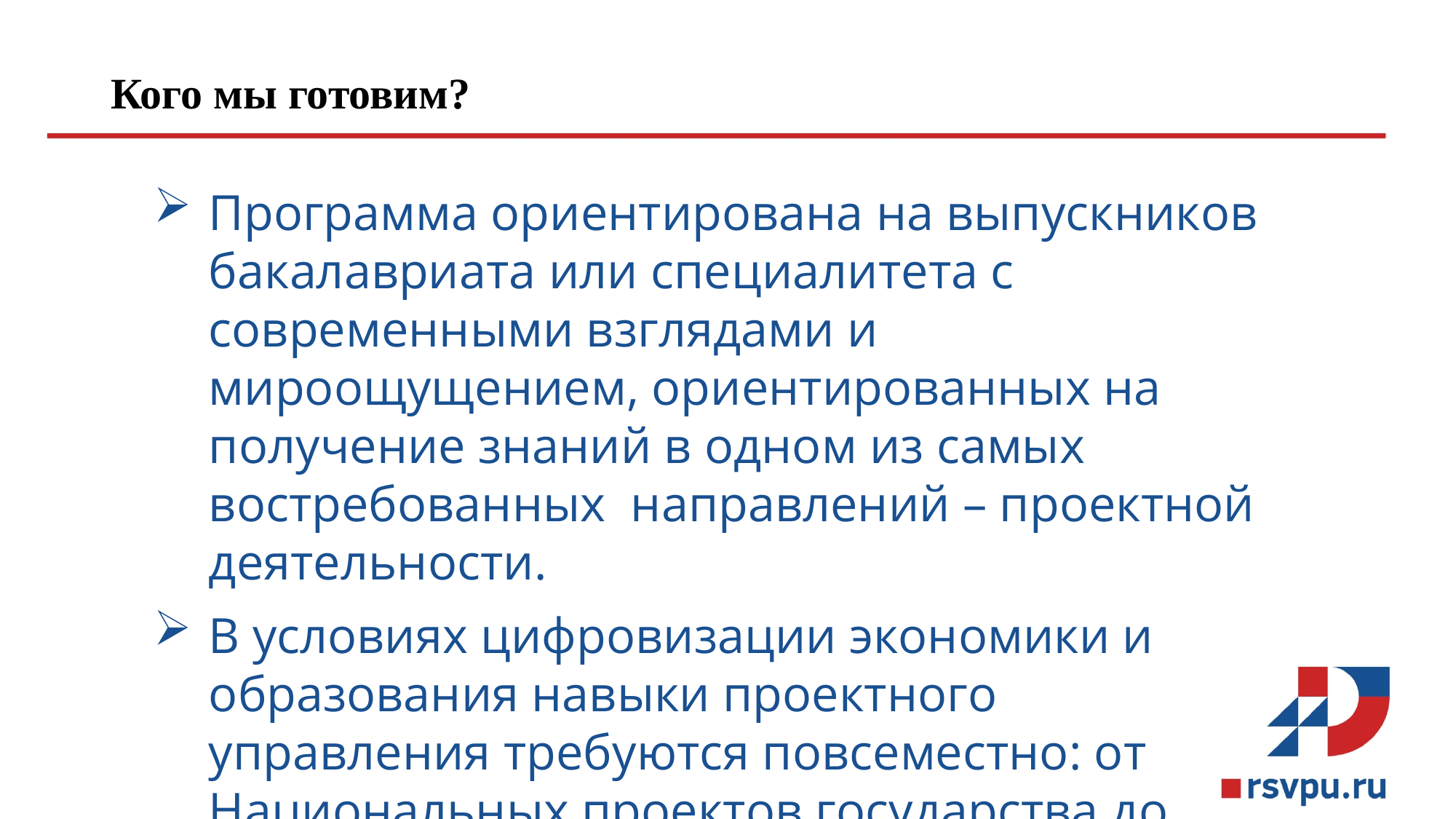

# Кого мы готовим?
Программа ориентирована на выпускников бакалавриата или специалитета с современными взглядами и мироощущением, ориентированных на получение знаний в одном из самых востребованных  направлений – проектной деятельности.
В условиях цифровизации экономики и  образования навыки проектного управления требуются повсеместно: от Национальных проектов государства до проектов в отдельных организациях.